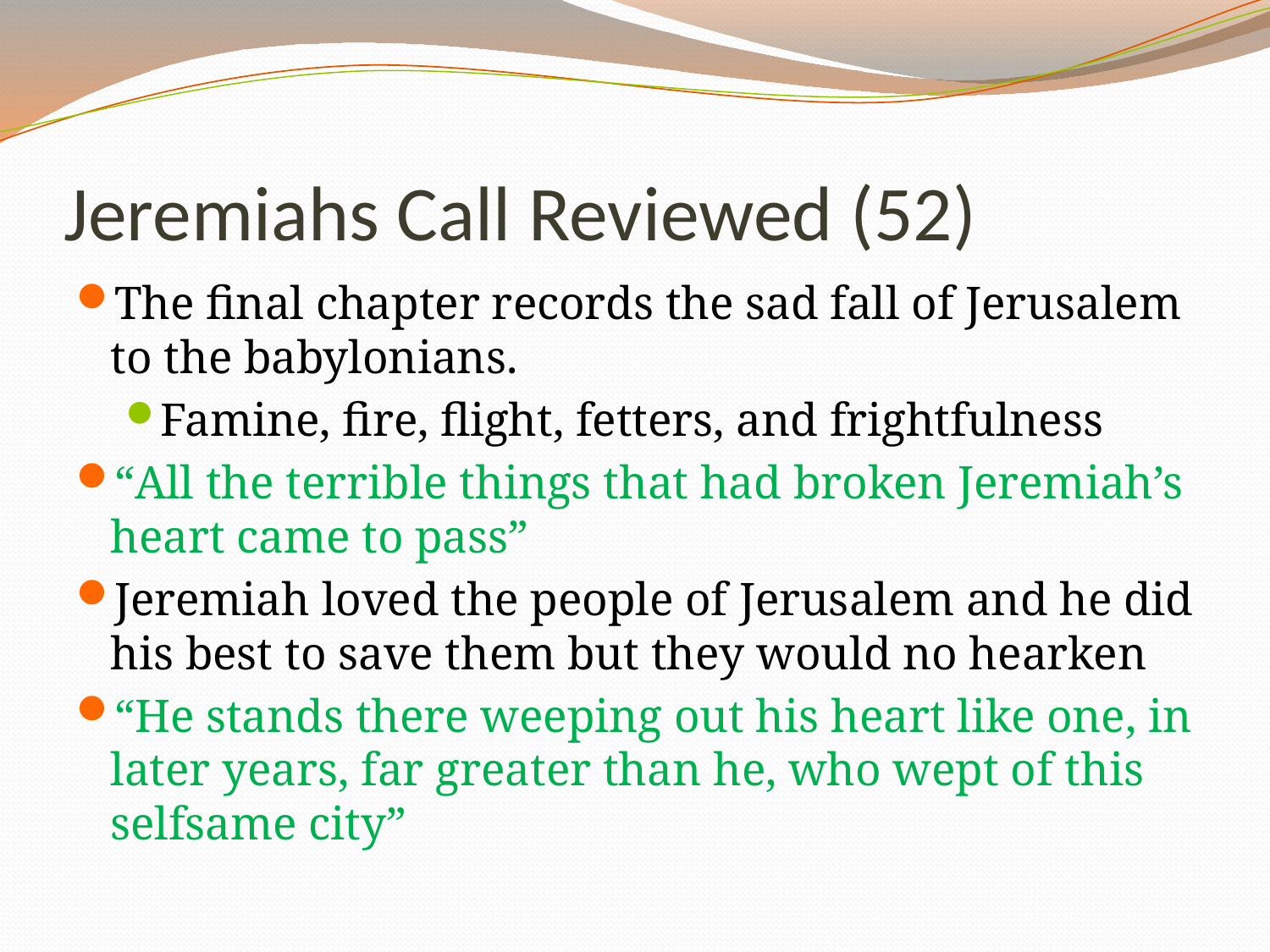

# Jeremiahs Call Reviewed (52)
The final chapter records the sad fall of Jerusalem to the babylonians.
Famine, fire, flight, fetters, and frightfulness
“All the terrible things that had broken Jeremiah’s heart came to pass”
Jeremiah loved the people of Jerusalem and he did his best to save them but they would no hearken
“He stands there weeping out his heart like one, in later years, far greater than he, who wept of this selfsame city”